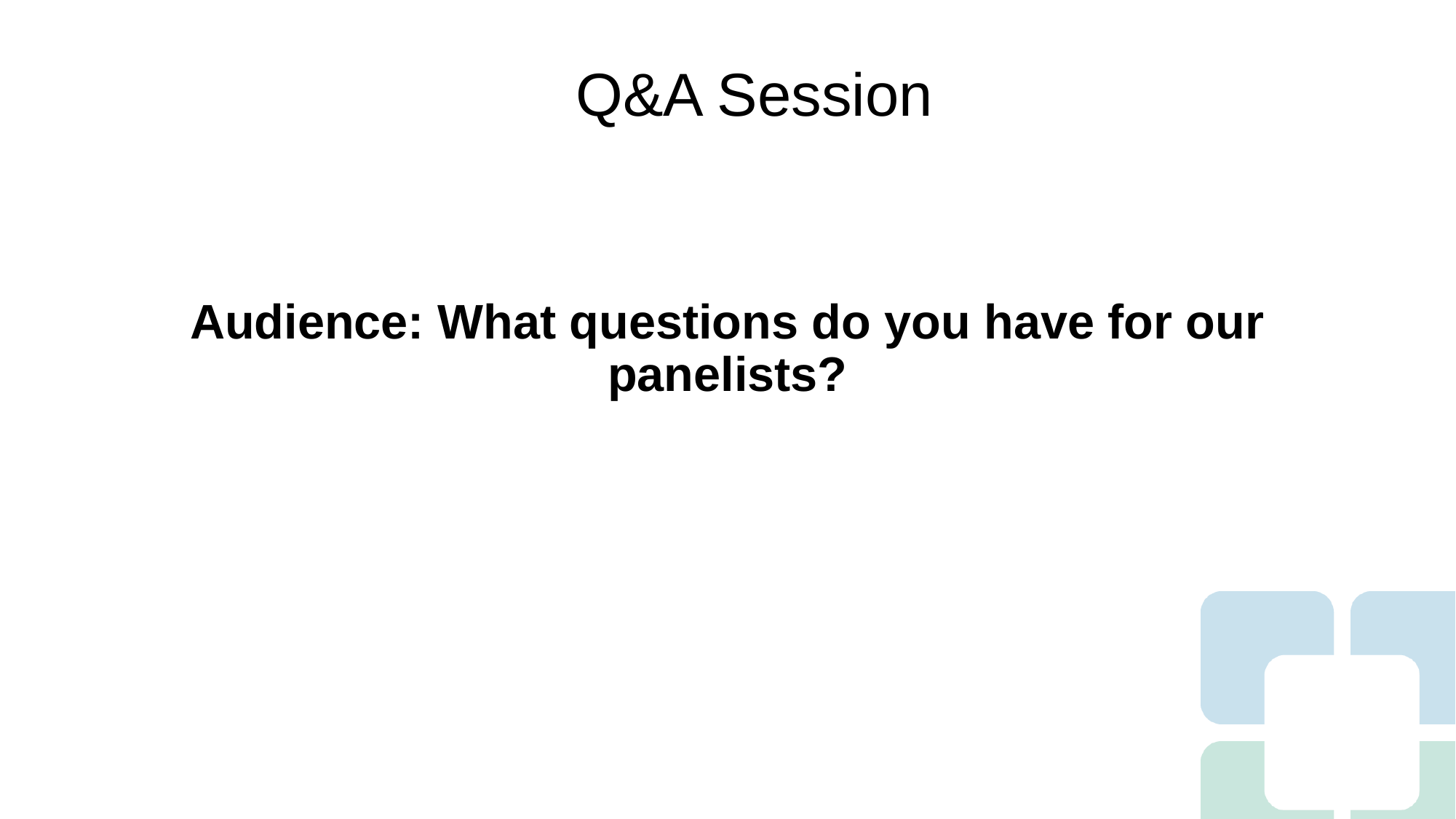

# Q&A Session
Audience: What questions do you have for our panelists?